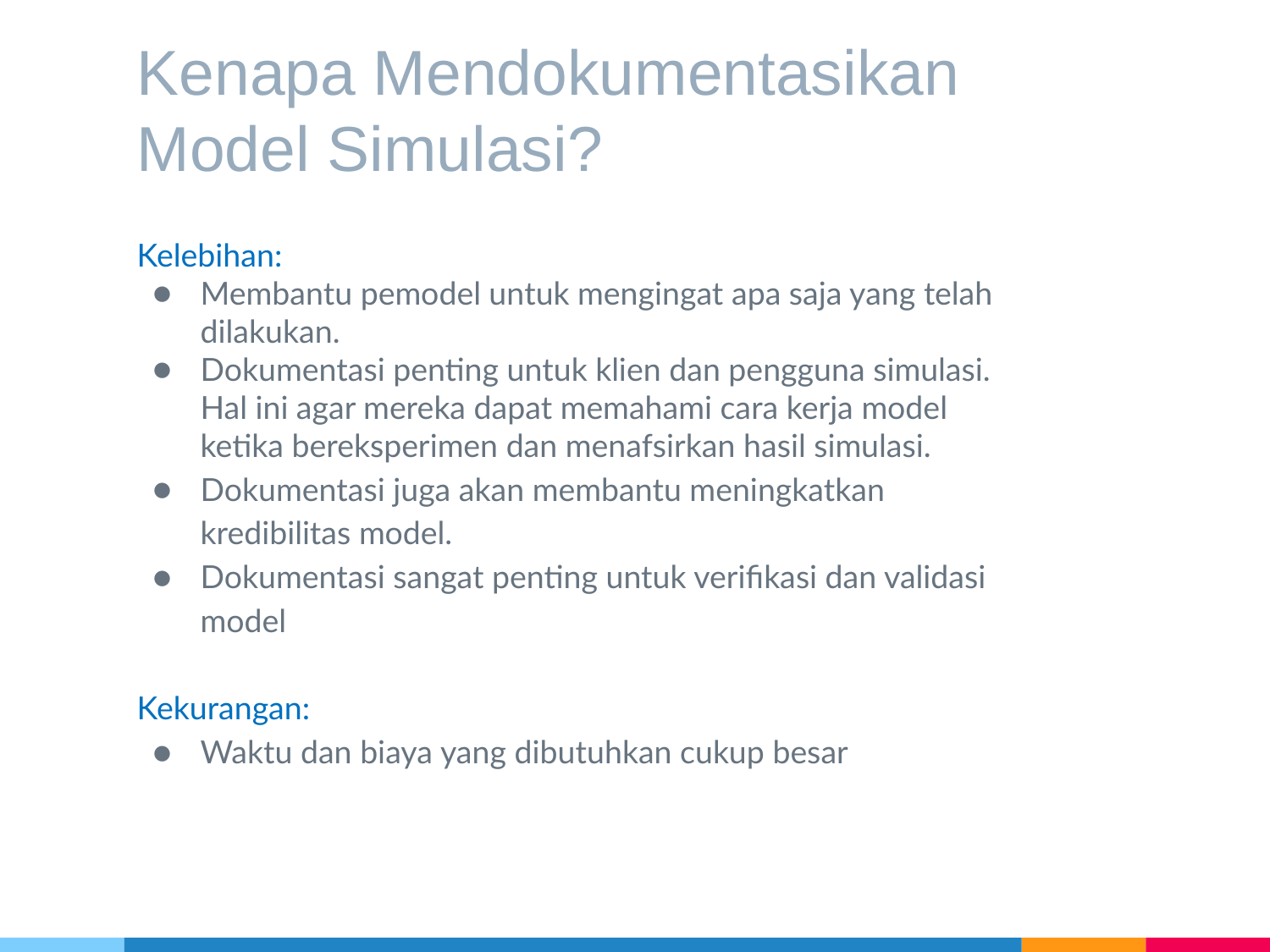

# Kenapa Mendokumentasikan Model Simulasi?
Kelebihan:
Membantu pemodel untuk mengingat apa saja yang telah dilakukan.
Dokumentasi penting untuk klien dan pengguna simulasi. Hal ini agar mereka dapat memahami cara kerja model ketika bereksperimen dan menafsirkan hasil simulasi.
Dokumentasi juga akan membantu meningkatkan kredibilitas model.
Dokumentasi sangat penting untuk verifikasi dan validasi model

Kekurangan:
Waktu dan biaya yang dibutuhkan cukup besar